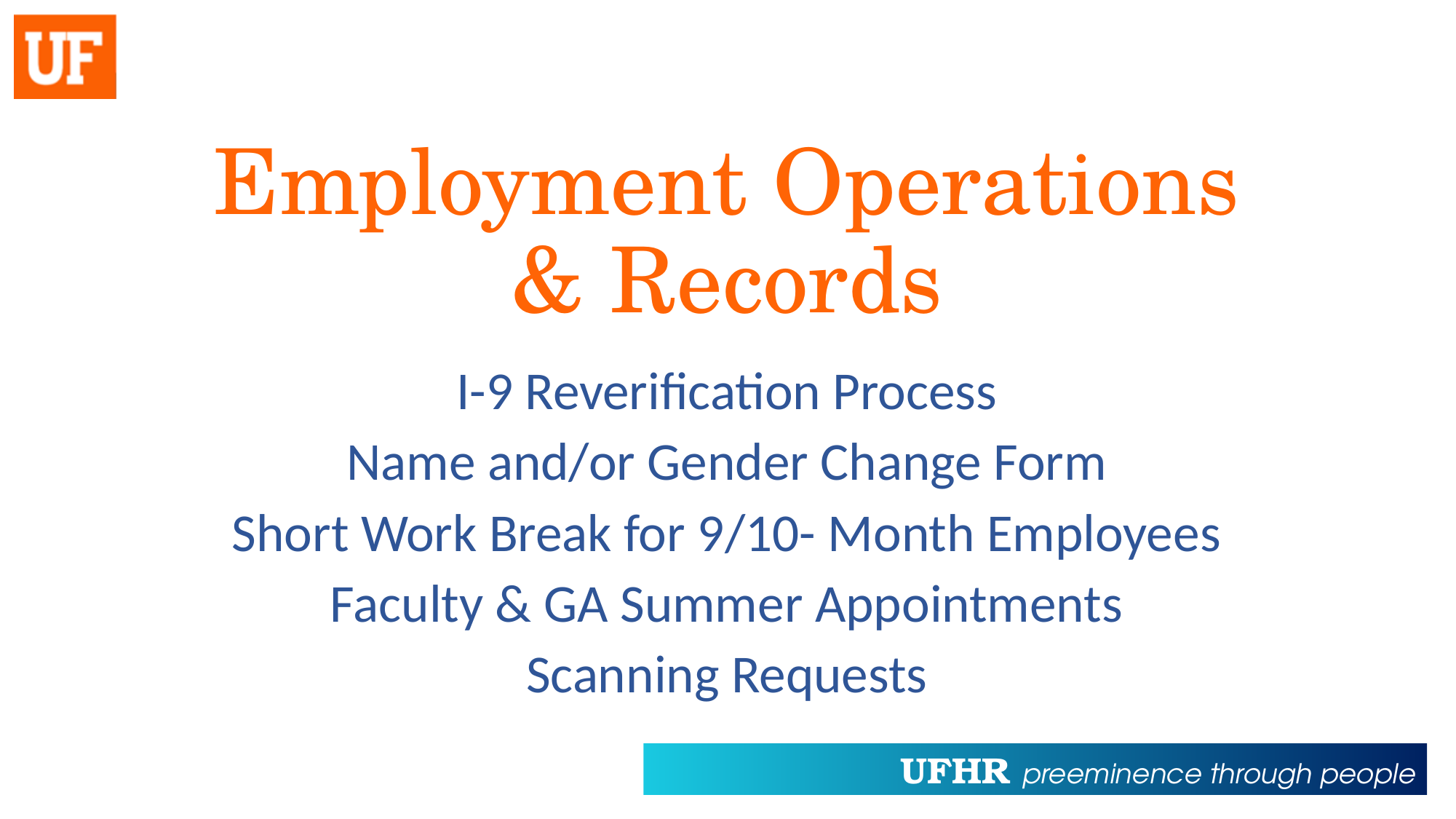

# Employment Operations & Records

I-9 Reverification Process
Name and/or Gender Change Form
Short Work Break for 9/10- Month Employees
Faculty & GA Summer Appointments
Scanning Requests